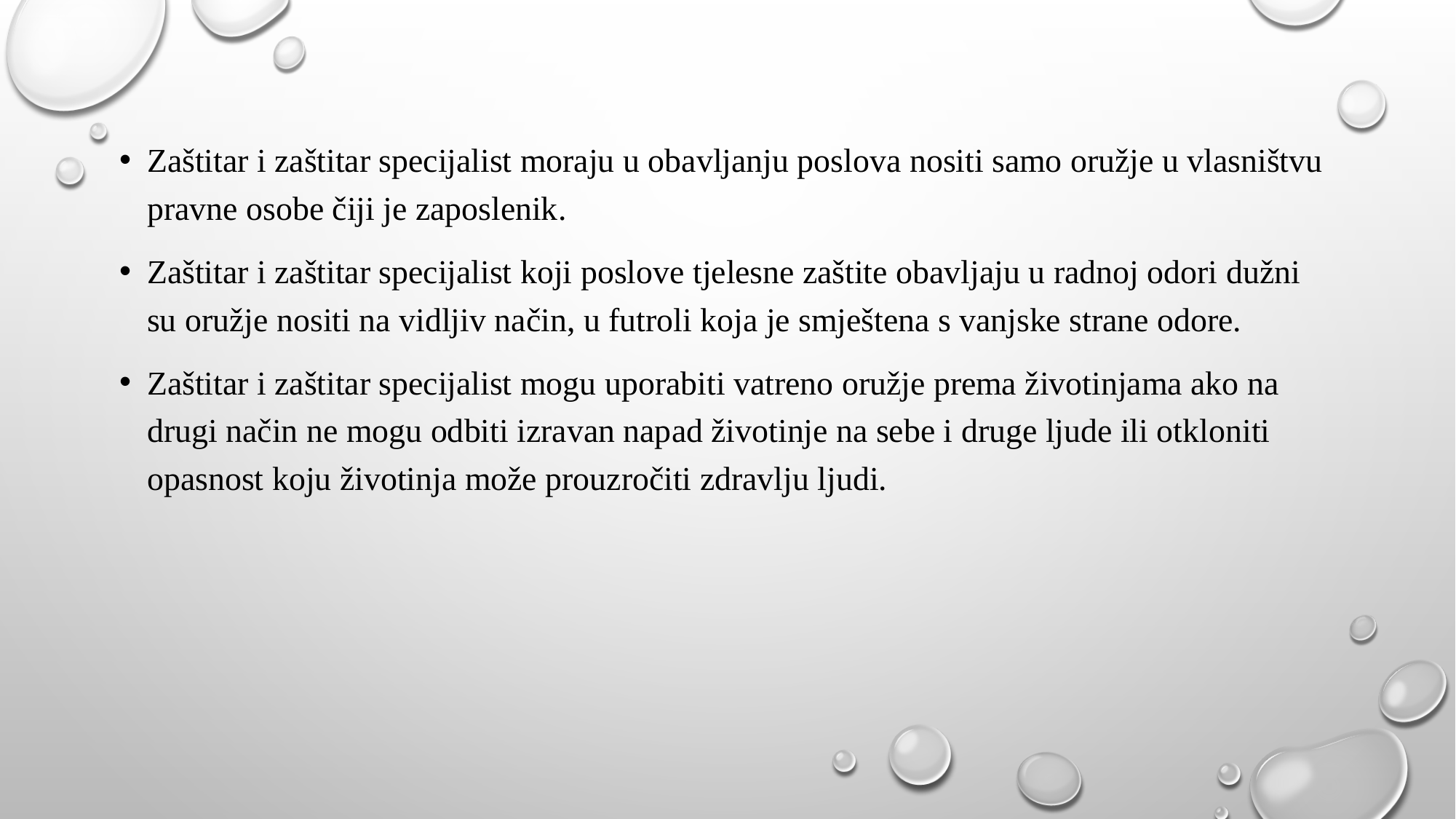

Zaštitar i zaštitar specijalist moraju u obavljanju poslova nositi samo oružje u vlasništvu pravne osobe čiji je zaposlenik.
Zaštitar i zaštitar specijalist koji poslove tjelesne zaštite obavljaju u radnoj odori dužni su oružje nositi na vidljiv način, u futroli koja je smještena s vanjske strane odore.
Zaštitar i zaštitar specijalist mogu uporabiti vatreno oružje prema životinjama ako na drugi način ne mogu odbiti izravan napad životinje na sebe i druge ljude ili otkloniti opasnost koju životinja može prouzročiti zdravlju ljudi.